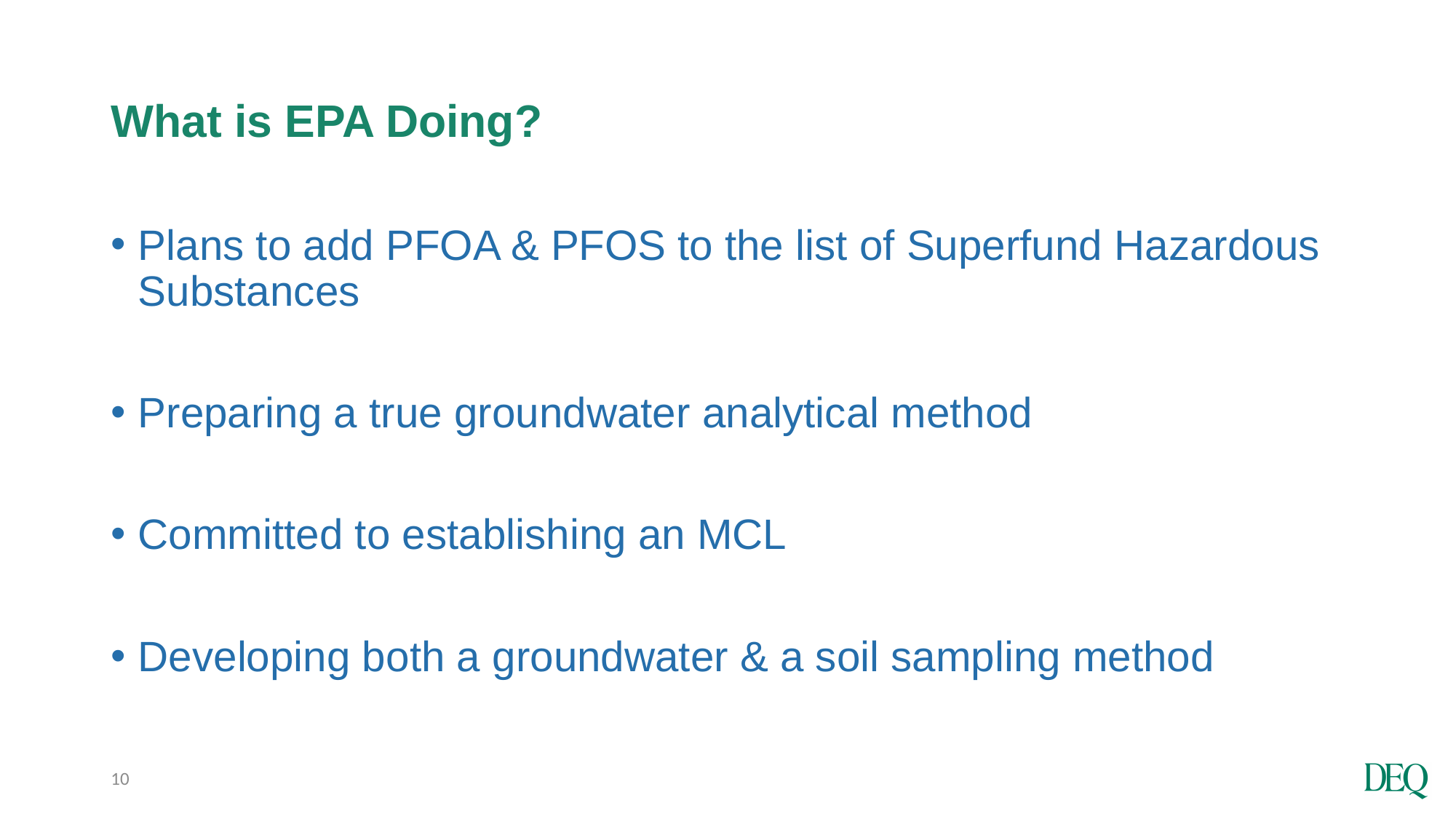

# What is EPA Doing?
Plans to add PFOA & PFOS to the list of Superfund Hazardous Substances

Preparing a true groundwater analytical method

Committed to establishing an MCL

Developing both a groundwater & a soil sampling method

10